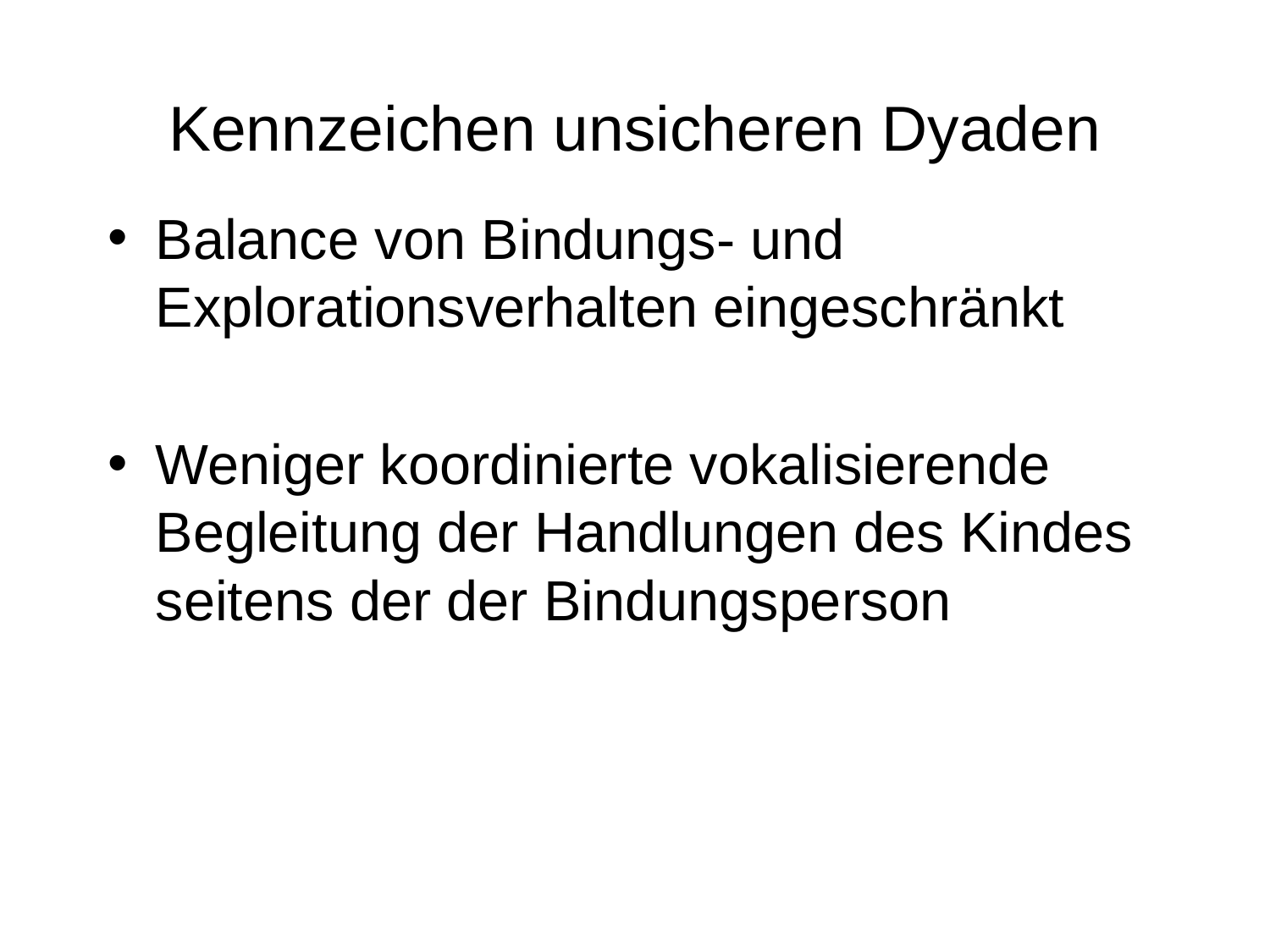

# Kennzeichen unsicheren Dyaden
Balance von Bindungs- und Explorationsverhalten eingeschränkt

Weniger koordinierte vokalisierende Begleitung der Handlungen des Kindes seitens der der Bindungsperson